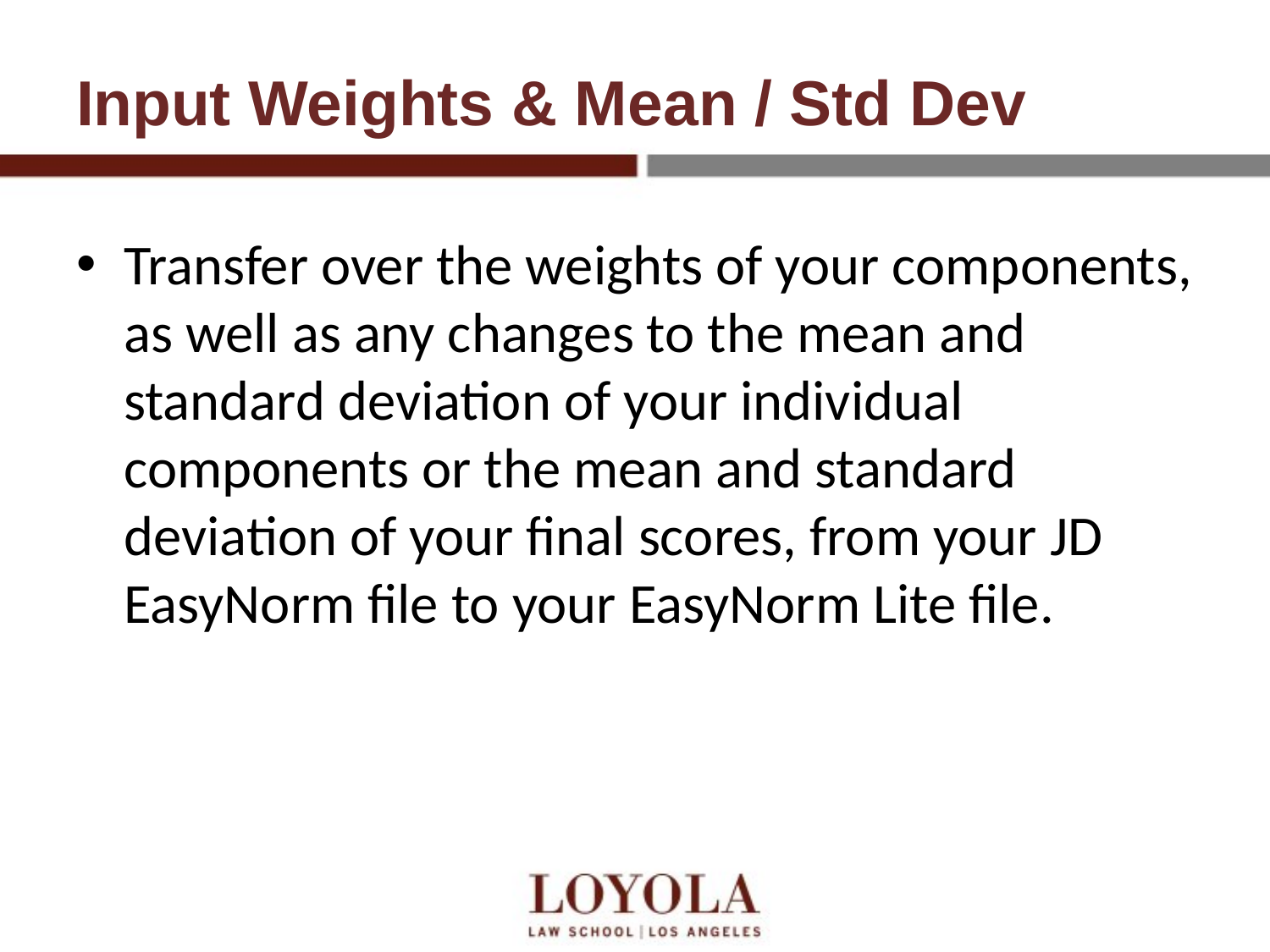

# Input Weights & Mean / Std Dev
Transfer over the weights of your components, as well as any changes to the mean and standard deviation of your individual components or the mean and standard deviation of your final scores, from your JD EasyNorm file to your EasyNorm Lite file.